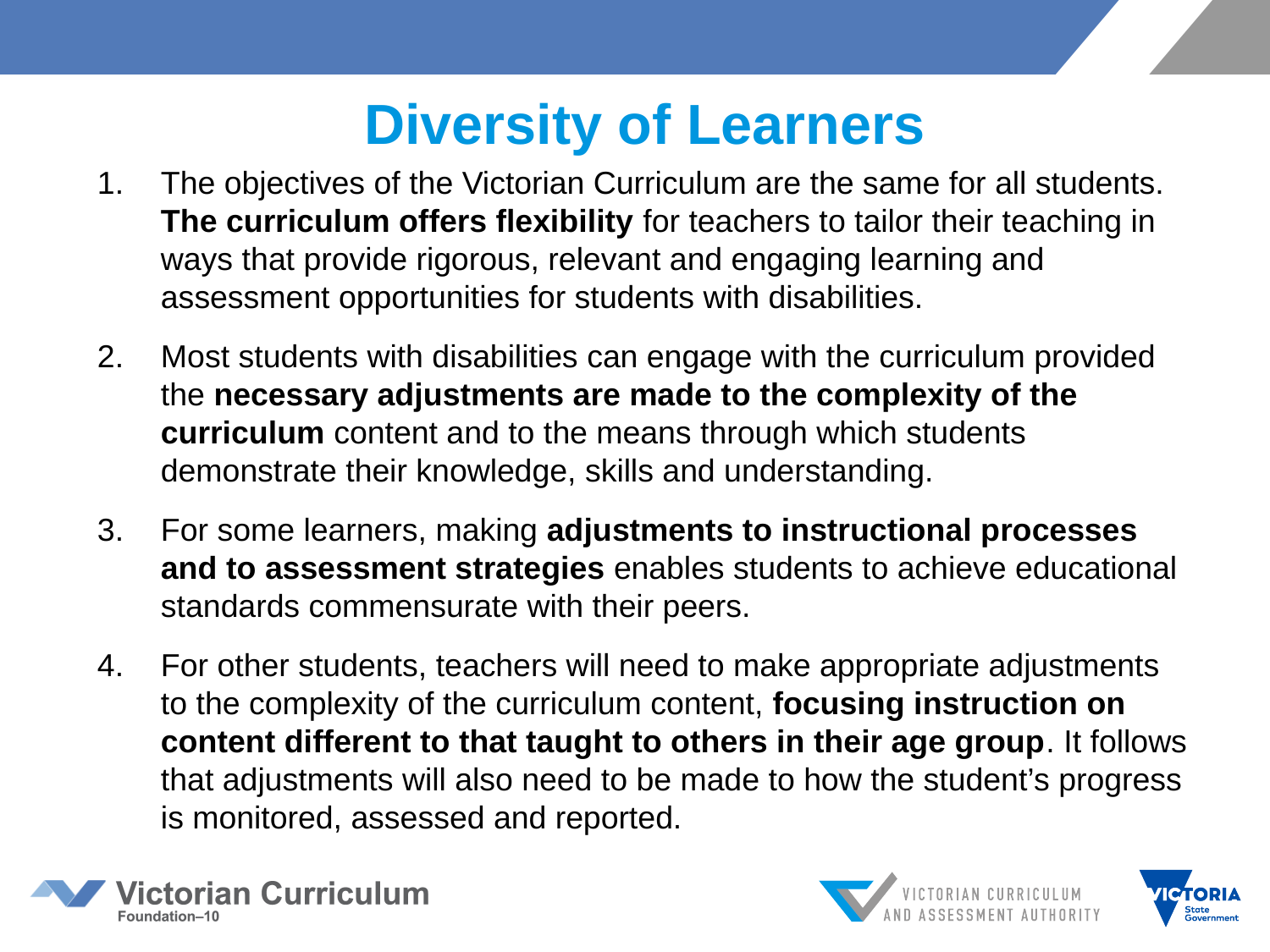

Diversity of Learners
The objectives of the Victorian Curriculum are the same for all students. The curriculum offers flexibility for teachers to tailor their teaching in ways that provide rigorous, relevant and engaging learning and assessment opportunities for students with disabilities.
Most students with disabilities can engage with the curriculum provided the necessary adjustments are made to the complexity of the curriculum content and to the means through which students demonstrate their knowledge, skills and understanding.
For some learners, making adjustments to instructional processes and to assessment strategies enables students to achieve educational standards commensurate with their peers.
For other students, teachers will need to make appropriate adjustments to the complexity of the curriculum content, focusing instruction on content different to that taught to others in their age group. It follows that adjustments will also need to be made to how the student’s progress is monitored, assessed and reported.